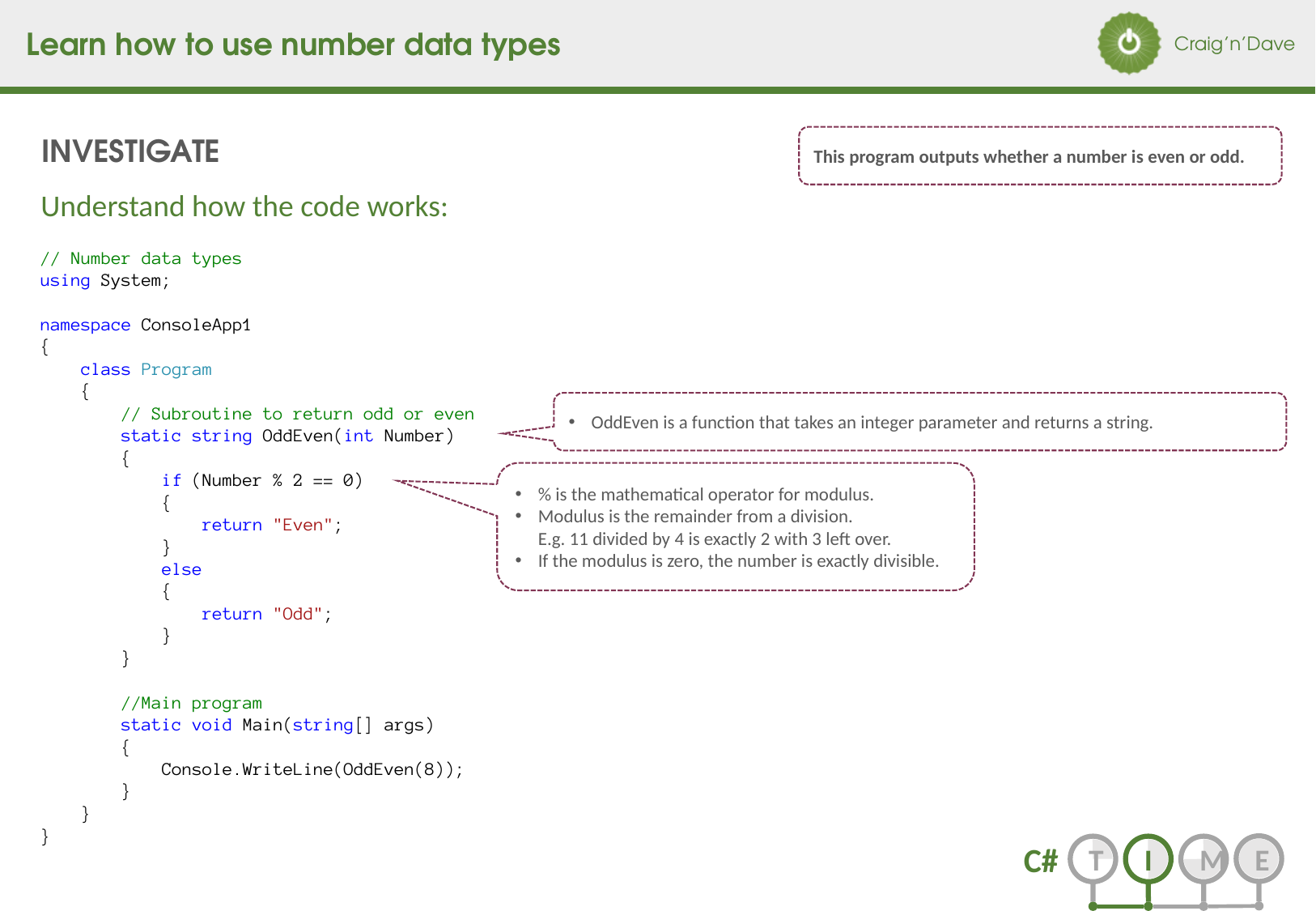

This program outputs whether a number is even or odd.
Understand how the code works:

// Number data types
using System;

namespace ConsoleApp1
{
    class Program
    {
        // Subroutine to return odd or even
        static string OddEven(int Number)
        {
            if (Number % 2 == 0)
            {
                return "Even";
            }
            else
            {
                return "Odd";
            }
        }

        //Main program
        static void Main(string[] args)
        {
            Console.WriteLine(OddEven(8));
        }
    }
}
OddEven is a function that takes an integer parameter and returns a string.
% is the mathematical operator for modulus.
Modulus is the remainder from a division.
E.g. 11 divided by 4 is exactly 2 with 3 left over.
If the modulus is zero, the number is exactly divisible.